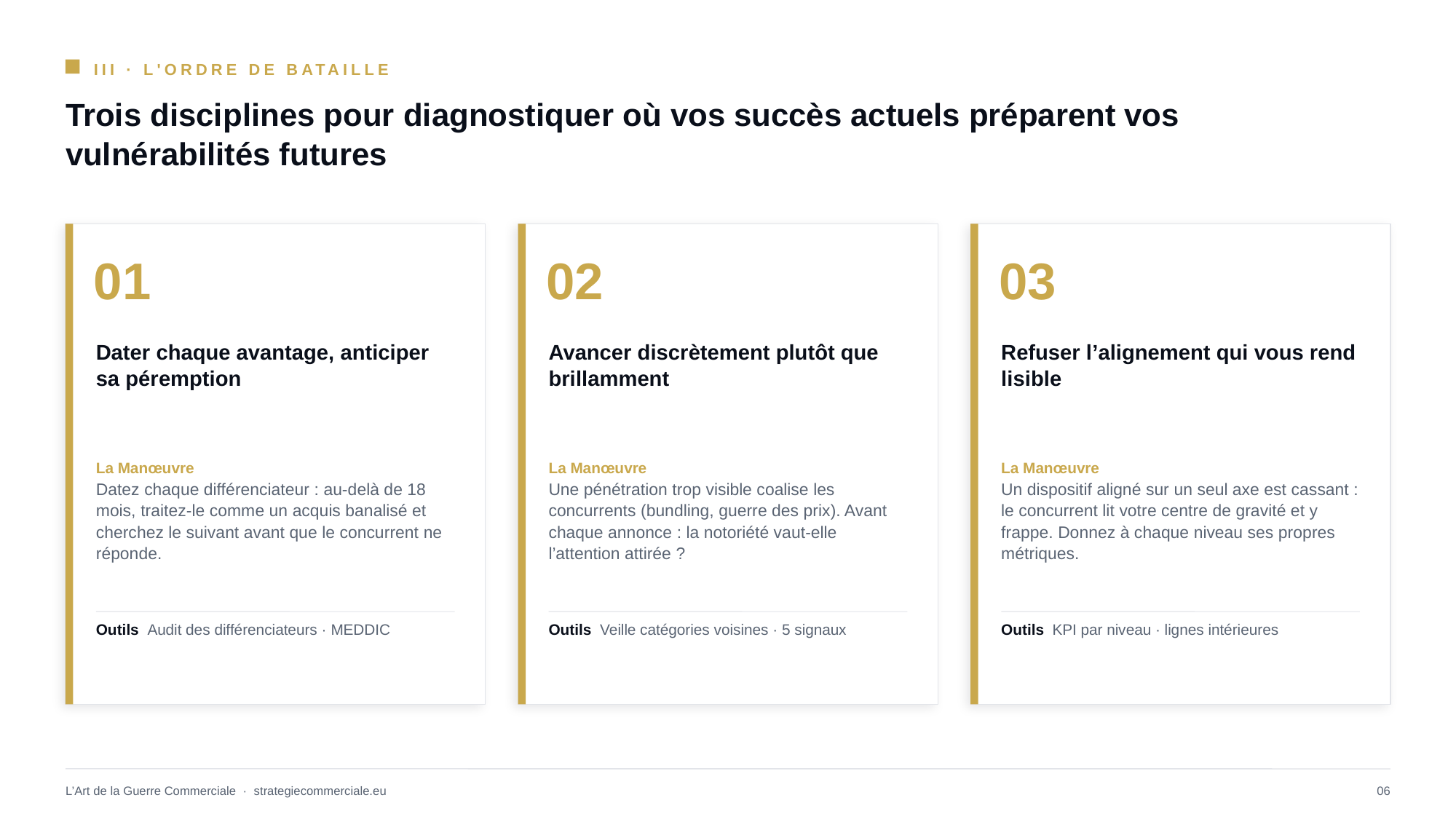

III · L'ORDRE DE BATAILLE

Trois disciplines pour diagnostiquer où vos succès actuels préparent vos vulnérabilités futures

01
02
03
Dater chaque avantage, anticiper sa péremption
Avancer discrètement plutôt que brillamment
Refuser l’alignement qui vous rend lisible
La Manœuvre
Datez chaque différenciateur : au-delà de 18 mois, traitez-le comme un acquis banalisé et cherchez le suivant avant que le concurrent ne réponde.
La Manœuvre
Une pénétration trop visible coalise les concurrents (bundling, guerre des prix). Avant chaque annonce : la notoriété vaut-elle l’attention attirée ?
La Manœuvre
Un dispositif aligné sur un seul axe est cassant : le concurrent lit votre centre de gravité et y frappe. Donnez à chaque niveau ses propres métriques.

Outils  Audit des différenciateurs · MEDDIC
Outils  Veille catégories voisines · 5 signaux
Outils  KPI par niveau · lignes intérieures

L’Art de la Guerre Commerciale  ·  strategiecommerciale.eu
06